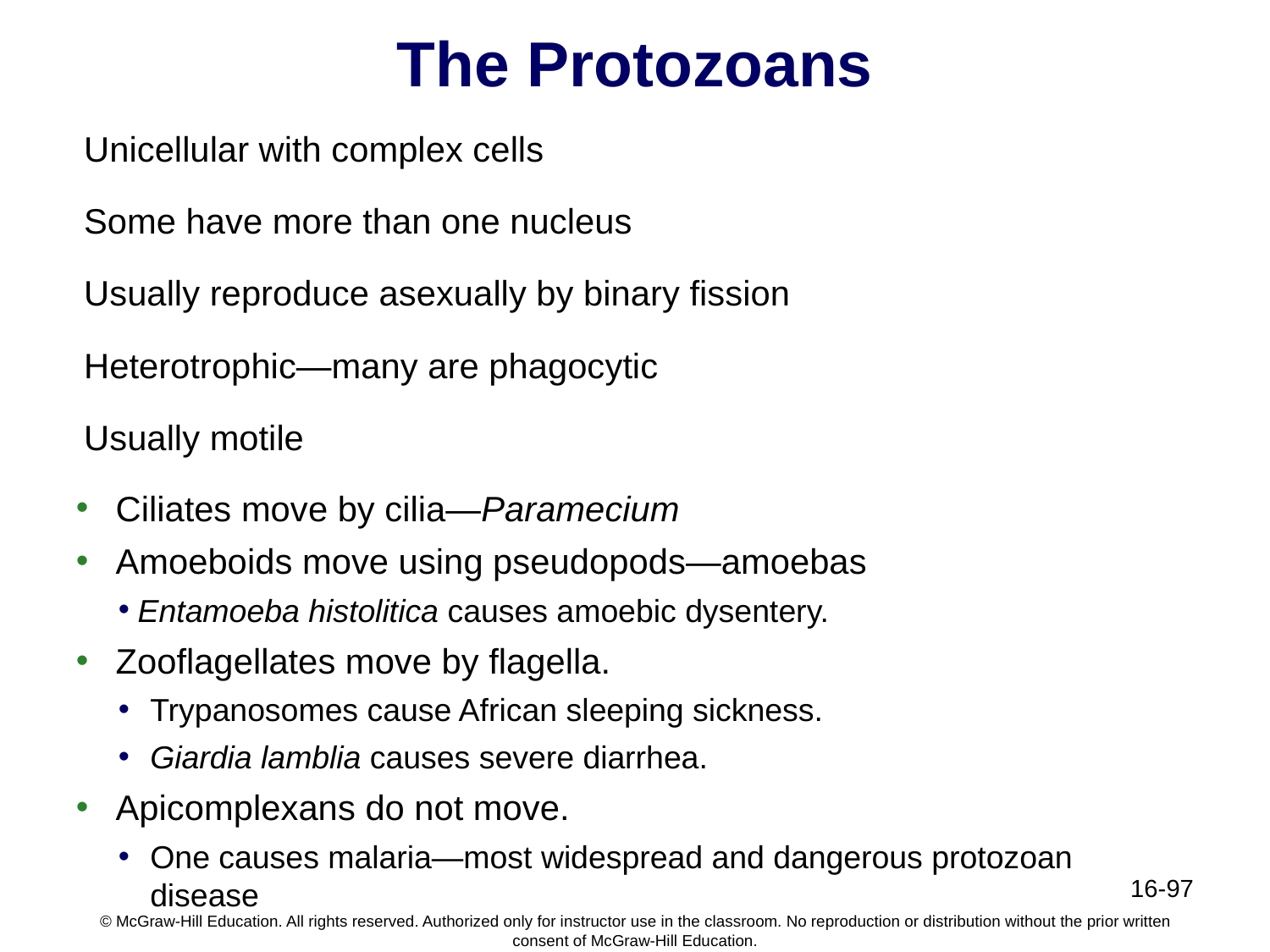

# The Protozoans
Unicellular with complex cells
Some have more than one nucleus
Usually reproduce asexually by binary fission
Heterotrophic—many are phagocytic
Usually motile
Ciliates move by cilia—Paramecium
Amoeboids move using pseudopods—amoebas
Entamoeba histolitica causes amoebic dysentery.
Zooflagellates move by flagella.
Trypanosomes cause African sleeping sickness.
Giardia lamblia causes severe diarrhea.
Apicomplexans do not move.
One causes malaria—most widespread and dangerous protozoan disease